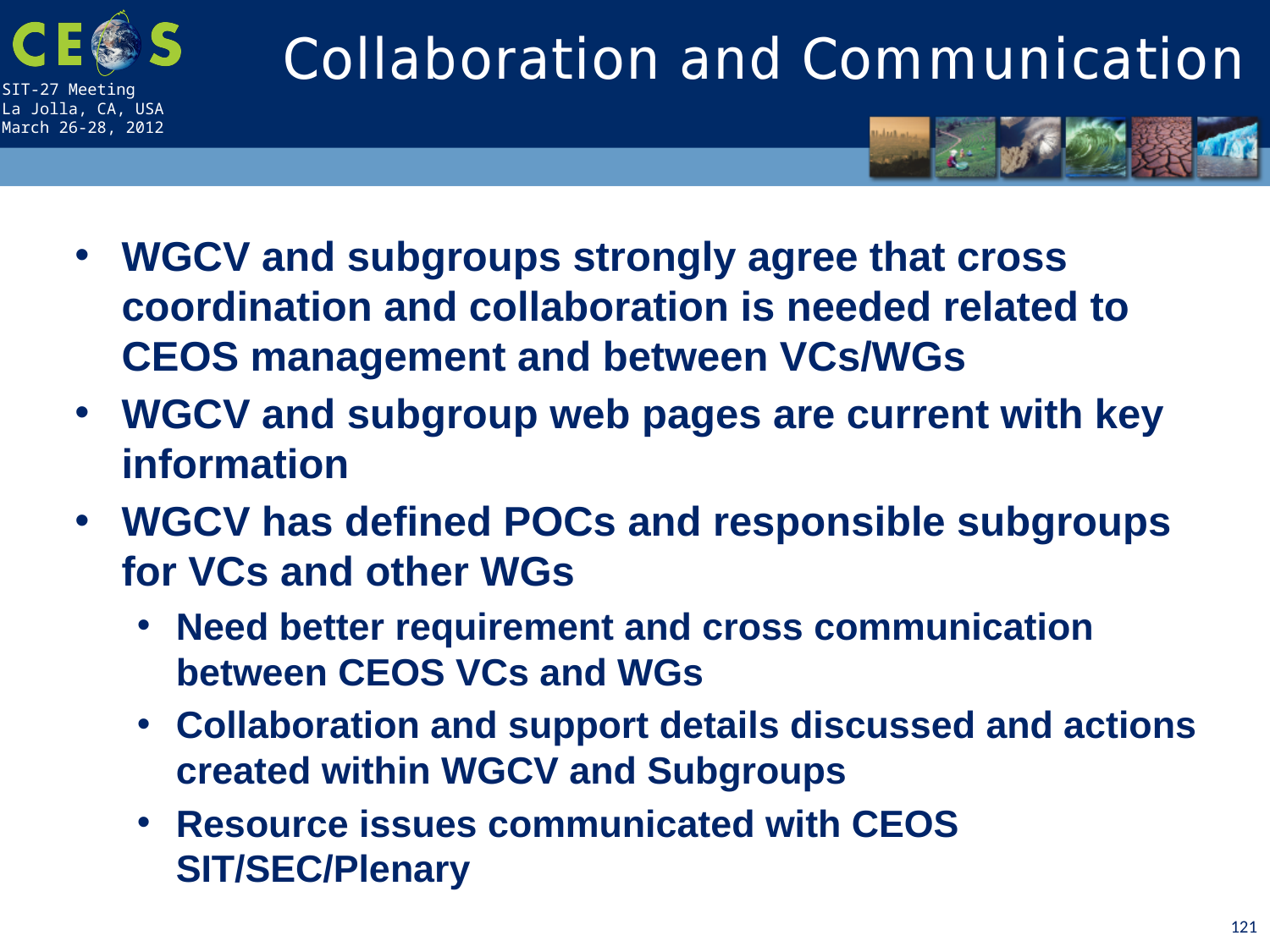

Collaboration and Communication

WGCV and subgroups strongly agree that cross coordination and collaboration is needed related to CEOS management and between VCs/WGs
WGCV and subgroup web pages are current with key information
WGCV has defined POCs and responsible subgroups for VCs and other WGs
Need better requirement and cross communication between CEOS VCs and WGs
Collaboration and support details discussed and actions created within WGCV and Subgroups
Resource issues communicated with CEOS SIT/SEC/Plenary

121